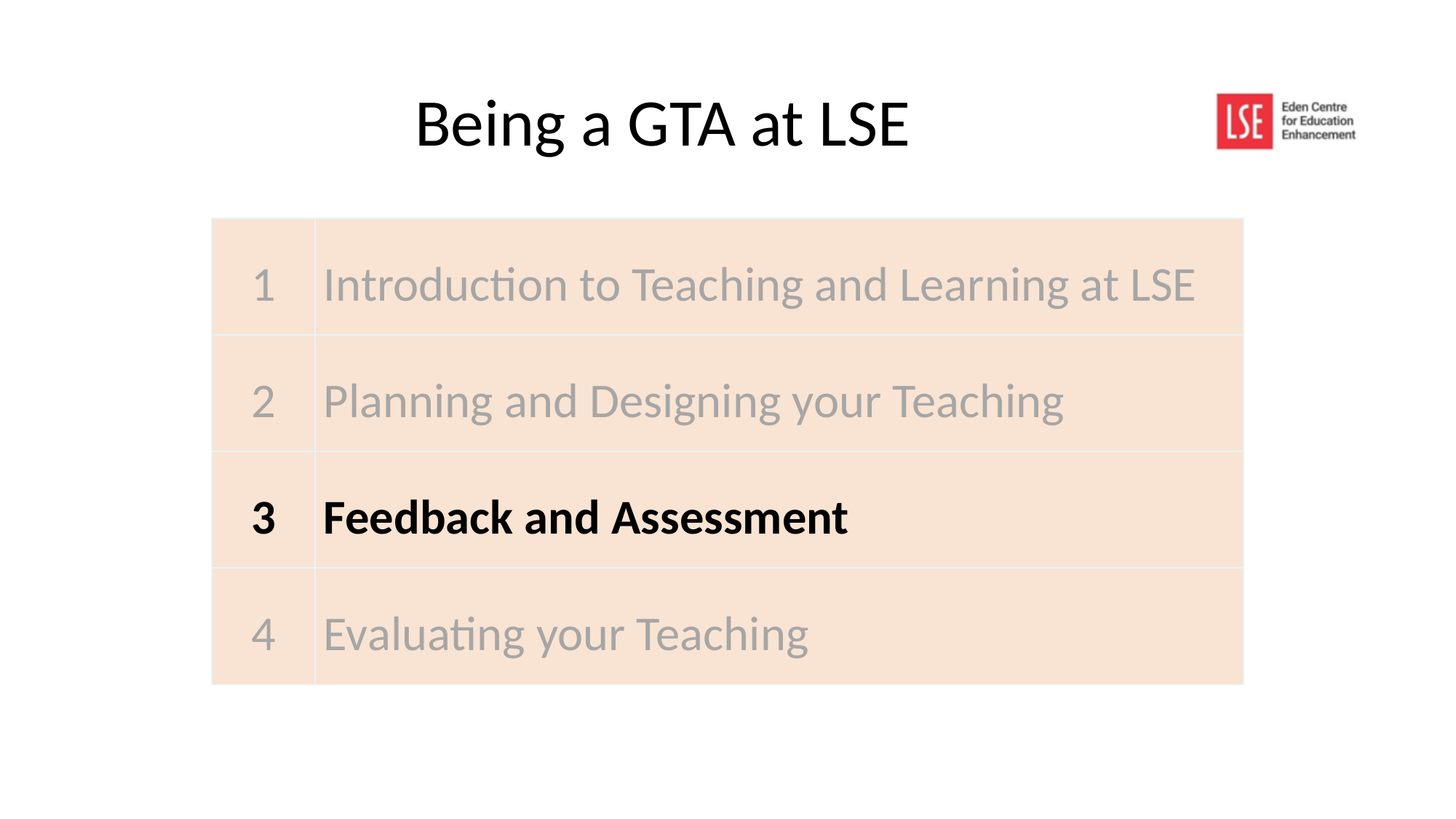

Being a GTA at LSE
| 1 | Introduction to Teaching and Learning at LSE |
| --- | --- |
| 2 | Planning and Designing your Teaching |
| 3 | Feedback and Assessment |
| 4 | Evaluating your Teaching |